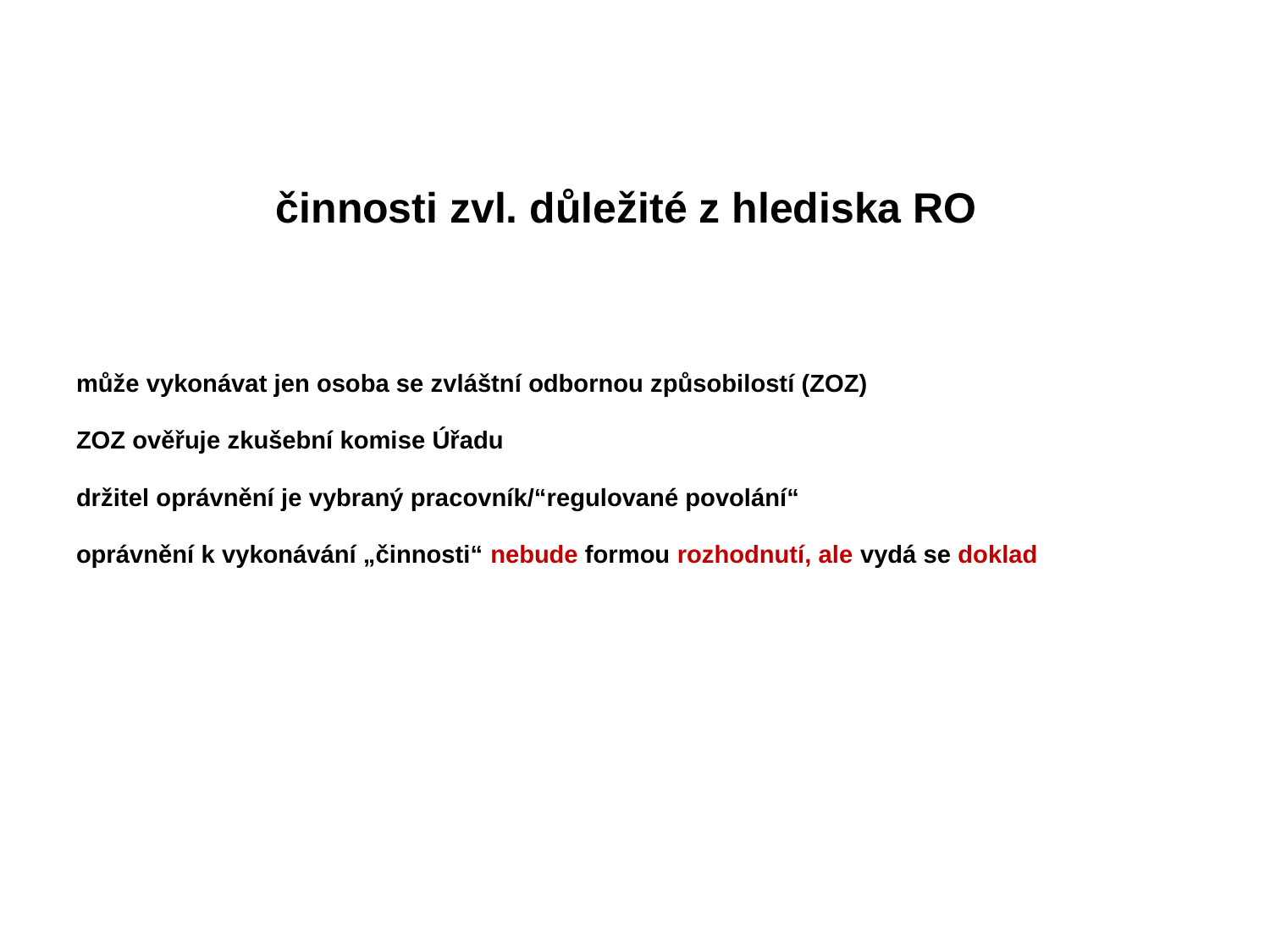

# činnosti zvl. důležité z hlediska RO

může vykonávat jen osoba se zvláštní odbornou způsobilostí (ZOZ)

ZOZ ověřuje zkušební komise Úřadu

držitel oprávnění je vybraný pracovník/“regulované povolání“

oprávnění k vykonávání „činnosti“ nebude formou rozhodnutí, ale vydá se doklad